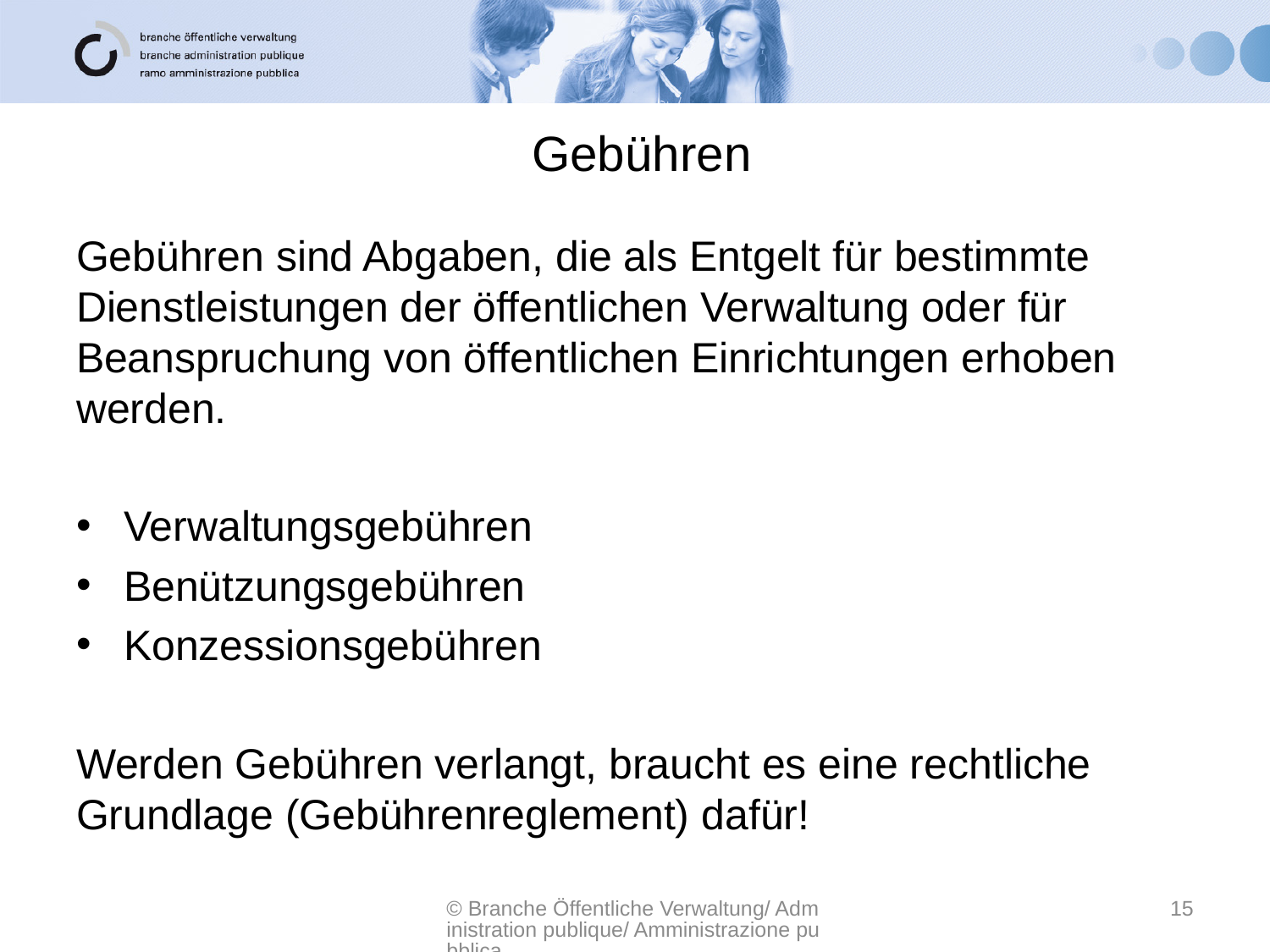

# Gebühren
Gebühren sind Abgaben, die als Entgelt für bestimmte Dienstleistungen der öffentlichen Verwaltung oder für Beanspruchung von öffentlichen Einrichtungen erhoben werden.

Verwaltungsgebühren
Benützungsgebühren
Konzessionsgebühren

Werden Gebühren verlangt, braucht es eine rechtliche Grundlage (Gebührenreglement) dafür!
© Branche Öffentliche Verwaltung/ Administration publique/ Amministrazione pubblica
15